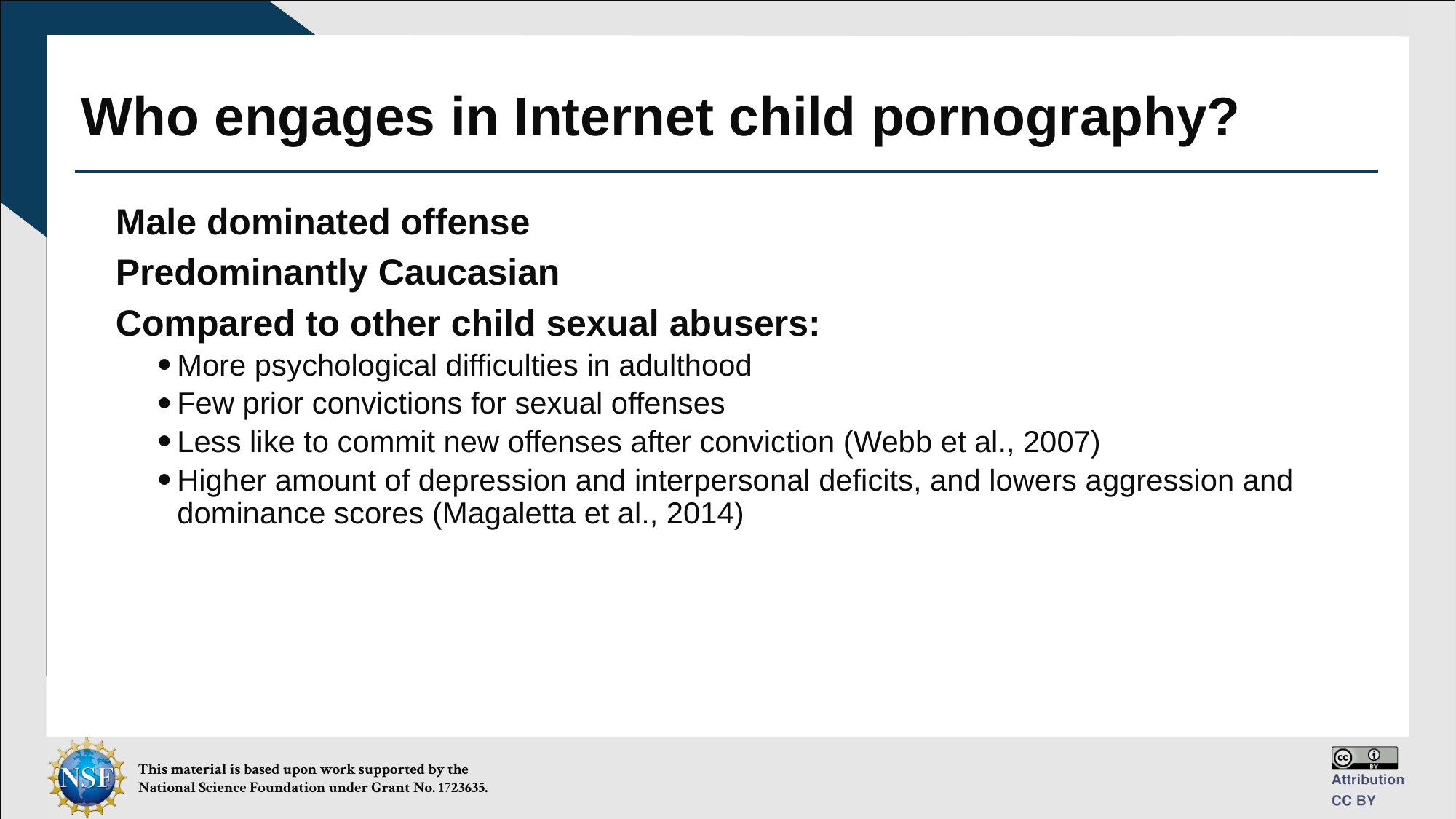

# Who engages in Internet child pornography?
Male dominated offense
Predominantly Caucasian
Compared to other child sexual abusers:
More psychological difficulties in adulthood
Few prior convictions for sexual offenses
Less like to commit new offenses after conviction (Webb et al., 2007)
Higher amount of depression and interpersonal deficits, and lowers aggression and dominance scores (Magaletta et al., 2014)